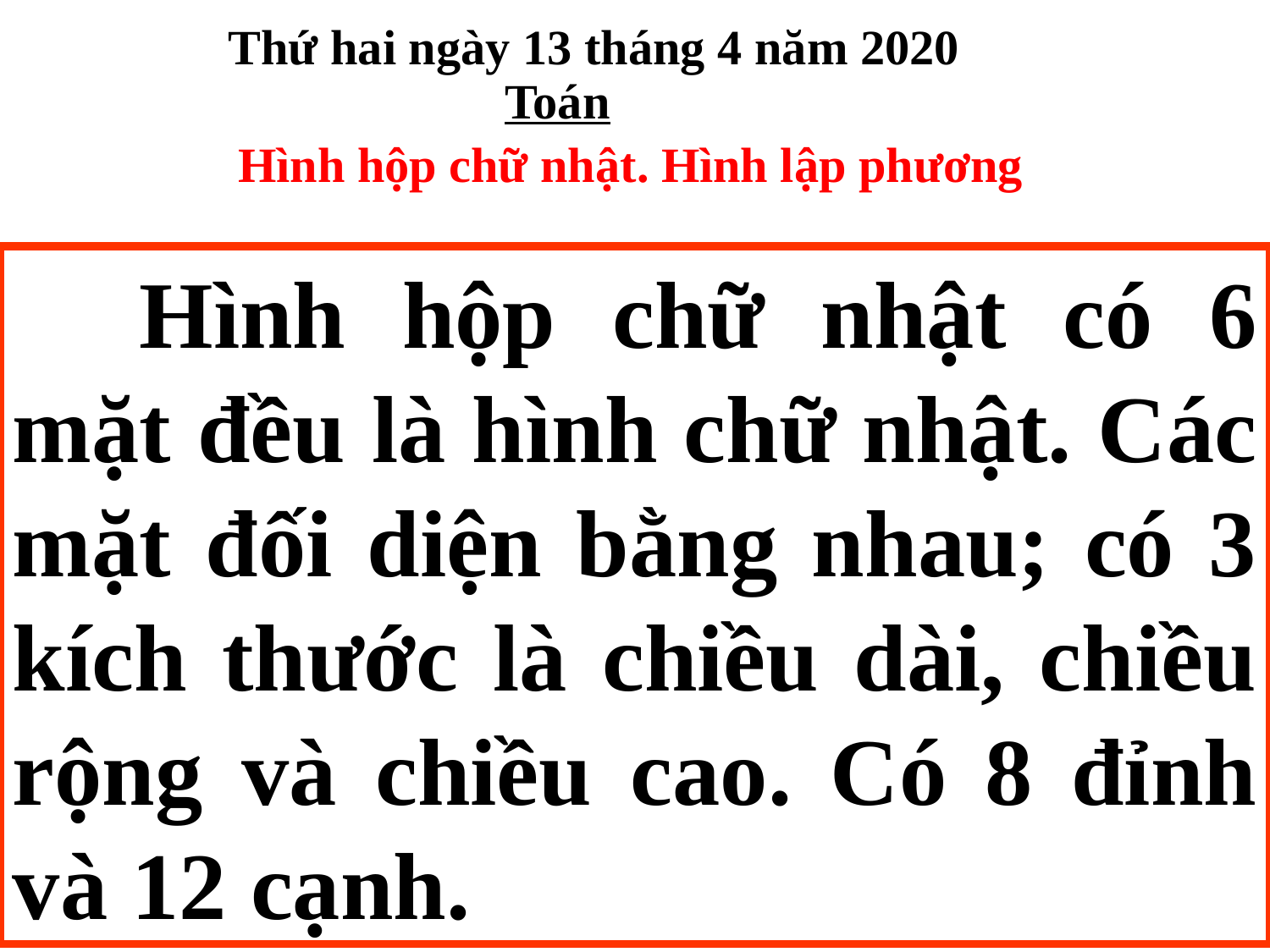

Thứ hai ngày 13 tháng 4 năm 2020
Toán
Hình hộp chữ nhật. Hình lập phương
	Hình hộp chữ nhật có 6 mặt đều là hình chữ nhật. Các mặt đối diện bằng nhau; có 3 kích thước là chiều dài, chiều rộng và chiều cao. Có 8 đỉnh và 12 cạnh.